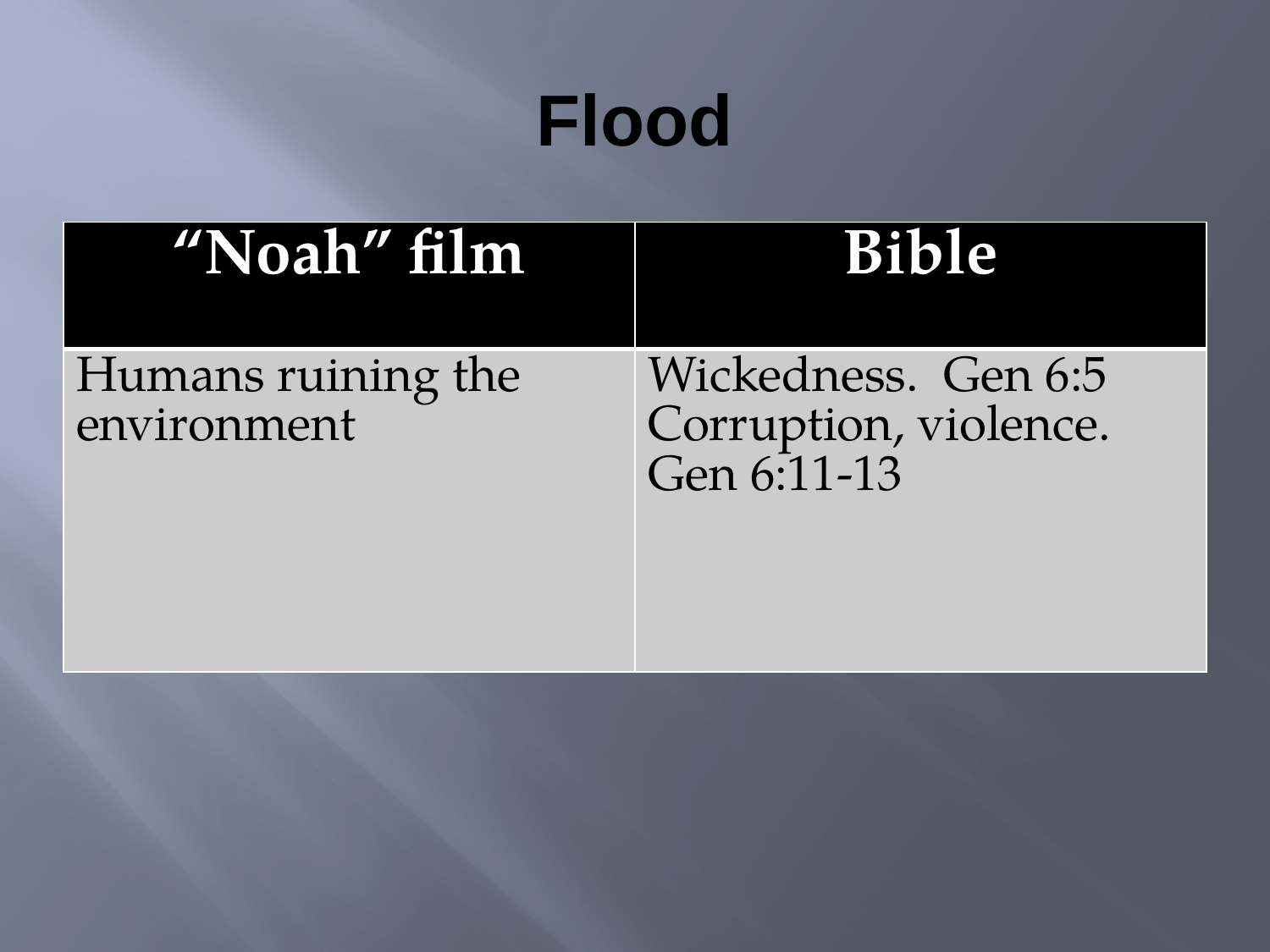

# Flood
| “Noah” film | Bible |
| --- | --- |
| Humans ruining the environment | Wickedness. Gen 6:5 Corruption, violence. Gen 6:11-13 |